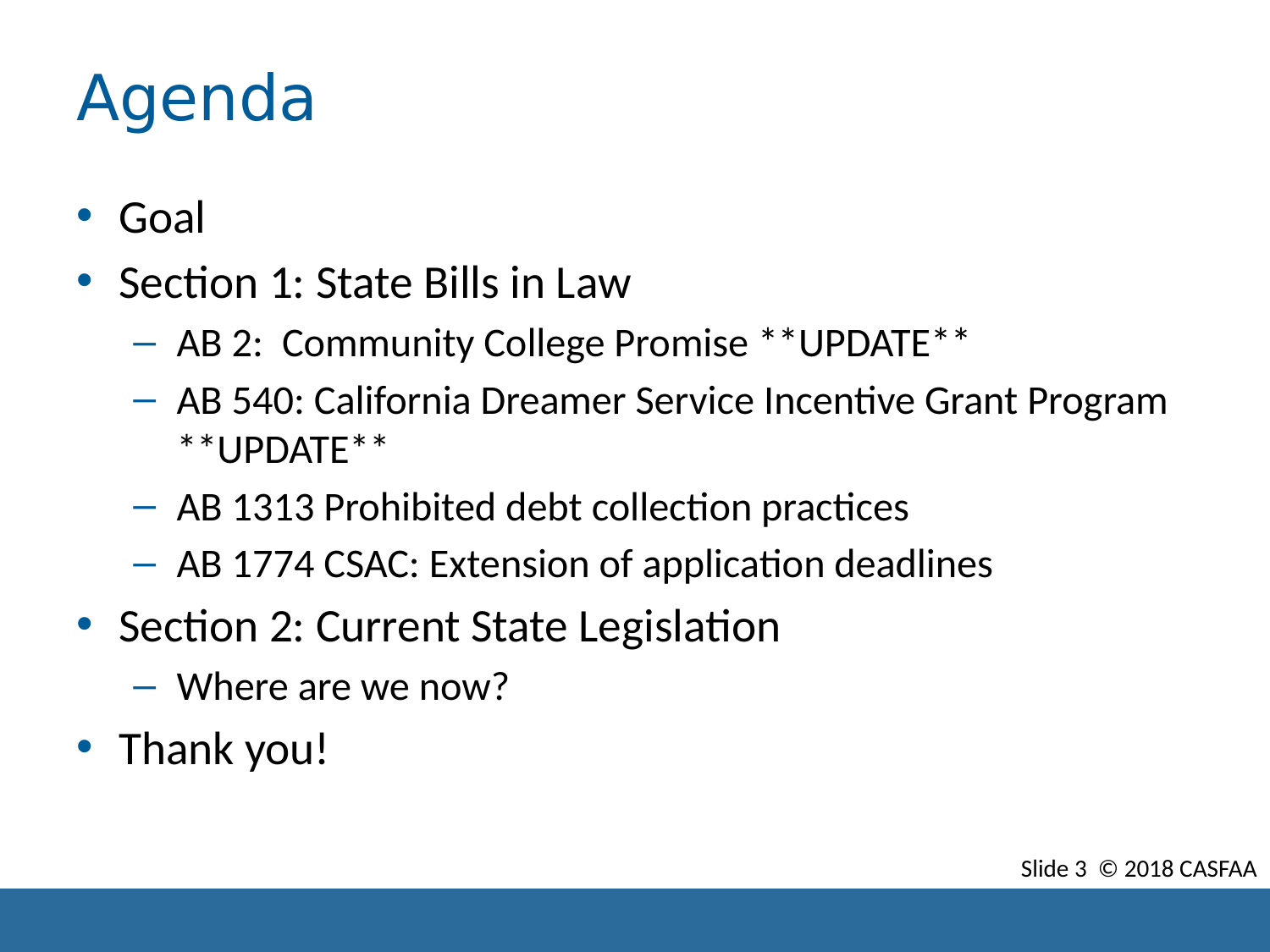

# Agenda
Goal
Section 1: State Bills in Law
AB 2:  Community College Promise **UPDATE**
AB 540: California Dreamer Service Incentive Grant Program **UPDATE**
AB 1313 Prohibited debt collection practices
AB 1774 CSAC: Extension of application deadlines
Section 2: Current State Legislation
Where are we now?
Thank you!